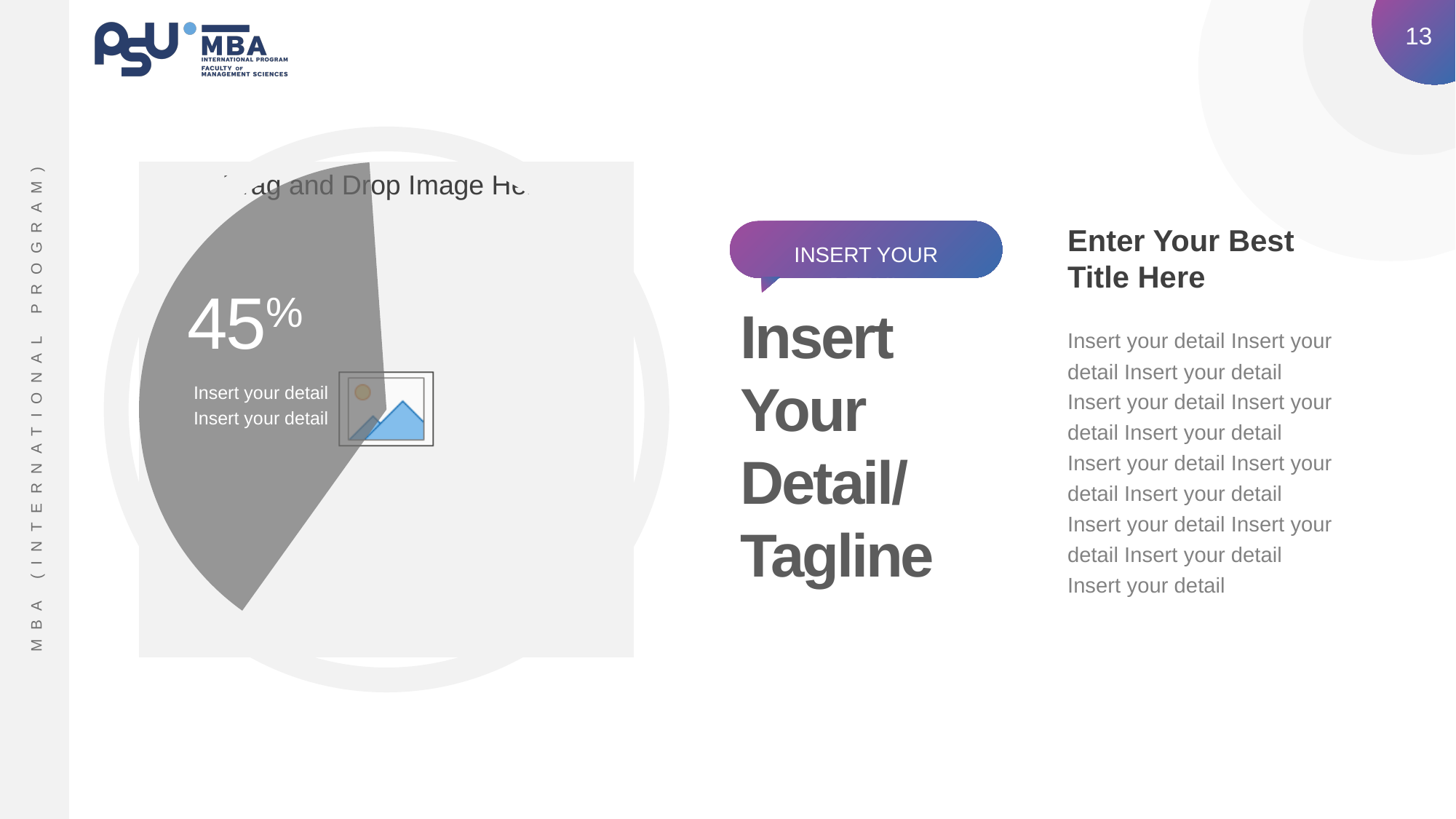

Enter Your Best Title Here
Insert your detail Insert your detail Insert your detail Insert your detail Insert your detail Insert your detail Insert your detail Insert your detail Insert your detail Insert your detail Insert your detail Insert your detail Insert your detail

INSERT YOUR DETAIL
45%
Insert your detail Insert your detail
Insert Your
Detail/ Tagline